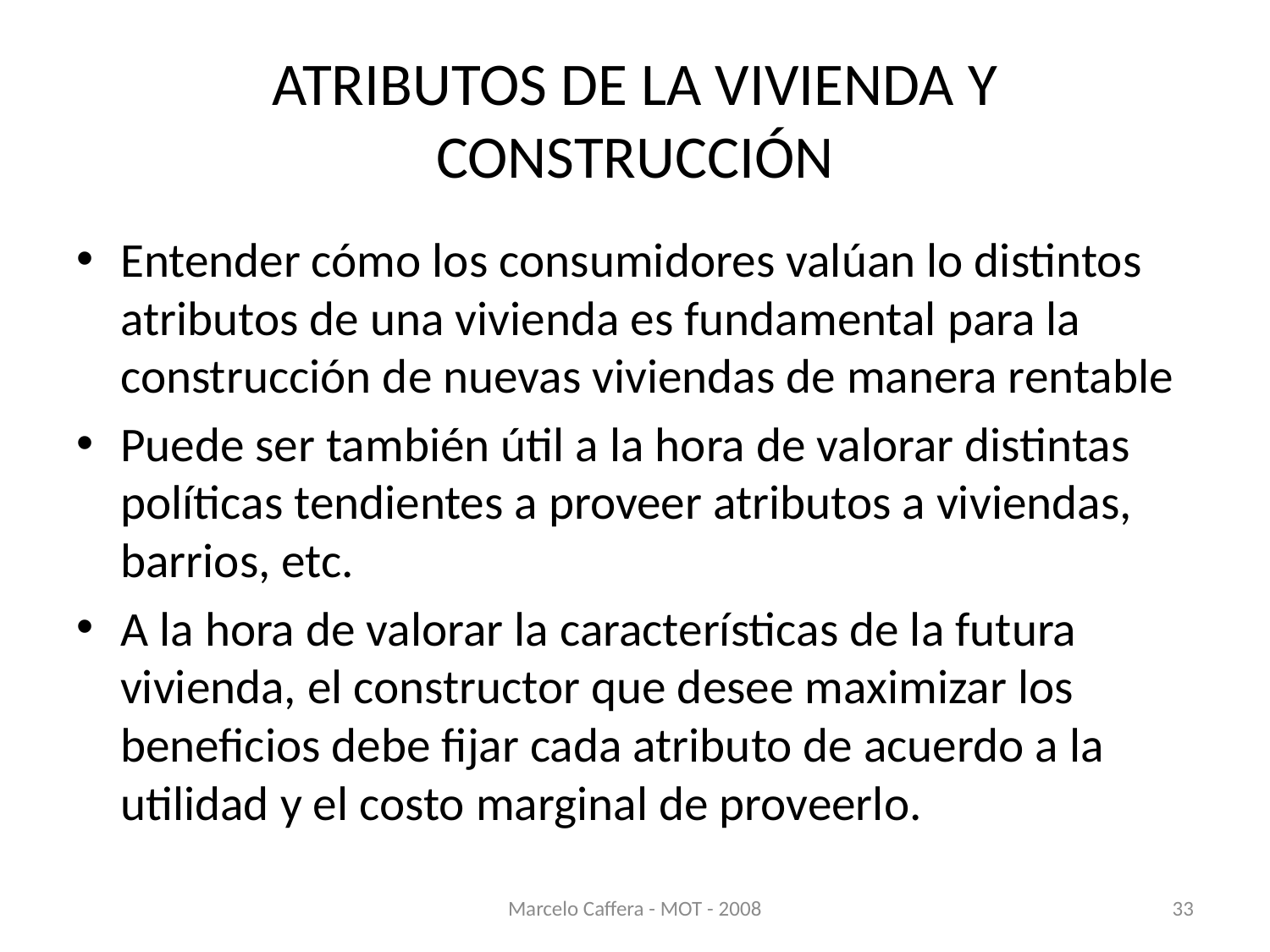

# ATRIBUTOS DE LA VIVIENDA Y CONSTRUCCIÓN
Entender cómo los consumidores valúan lo distintos atributos de una vivienda es fundamental para la construcción de nuevas viviendas de manera rentable
Puede ser también útil a la hora de valorar distintas políticas tendientes a proveer atributos a viviendas, barrios, etc.
A la hora de valorar la características de la futura vivienda, el constructor que desee maximizar los beneficios debe fijar cada atributo de acuerdo a la utilidad y el costo marginal de proveerlo.

Marcelo Caffera - MOT - 2008
33